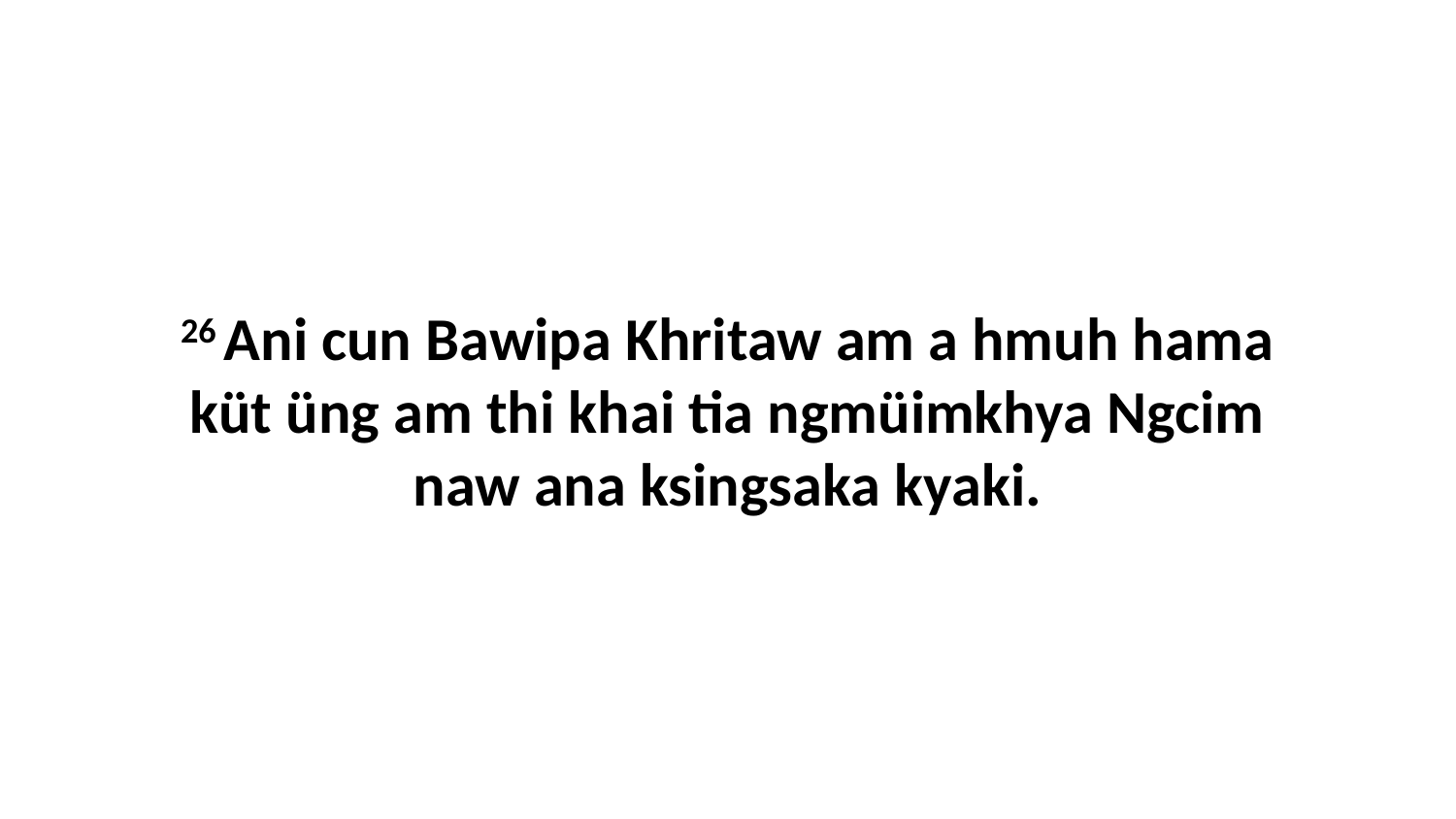

26 Ani cun Bawipa Khritaw am a hmuh hama küt üng am thi khai tia ngmüimkhya Ngcim naw ana ksingsaka kyaki.